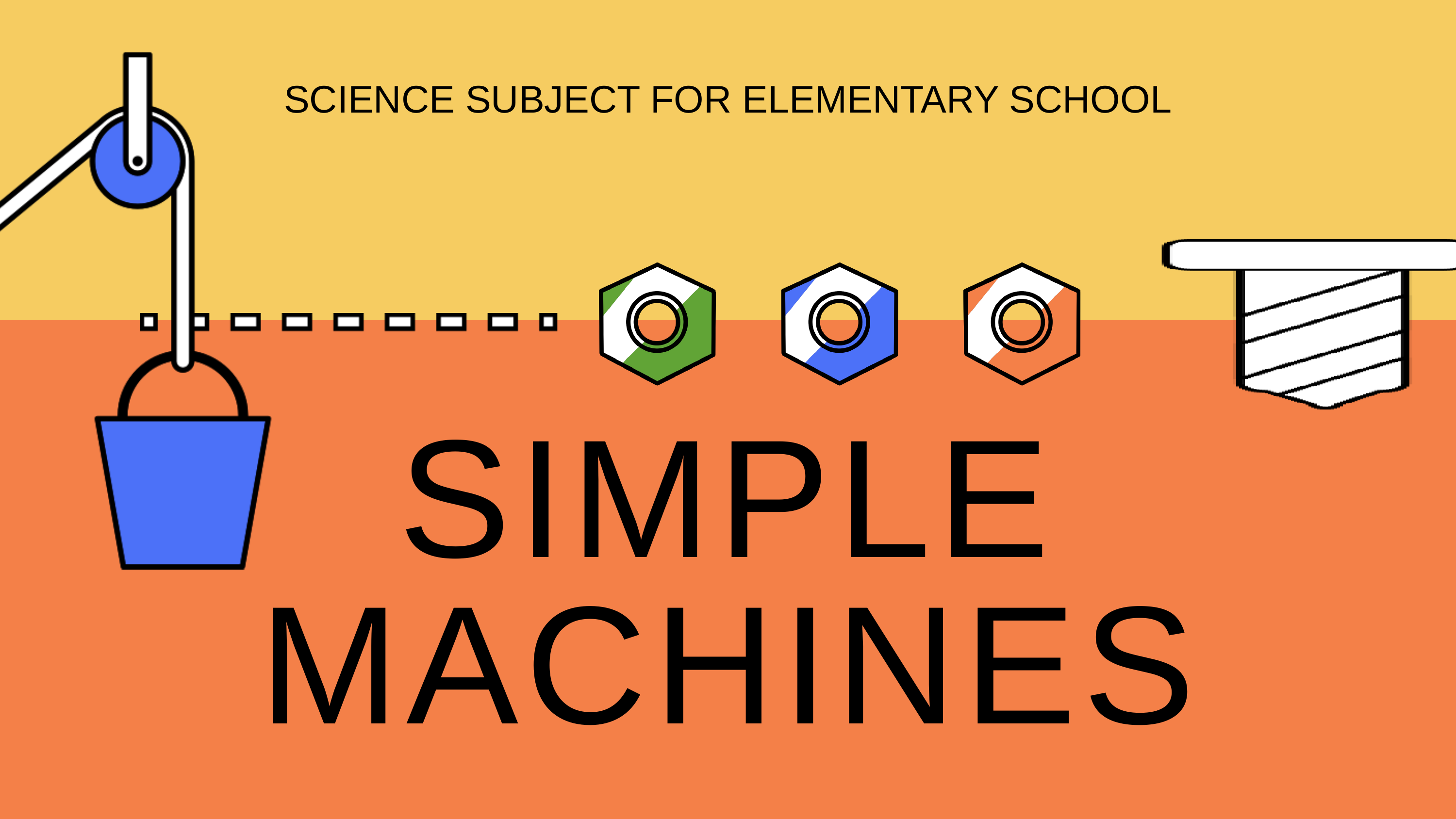

SCIENCE SUBJECT FOR ELEMENTARY SCHOOL

SIMPLE MACHINES